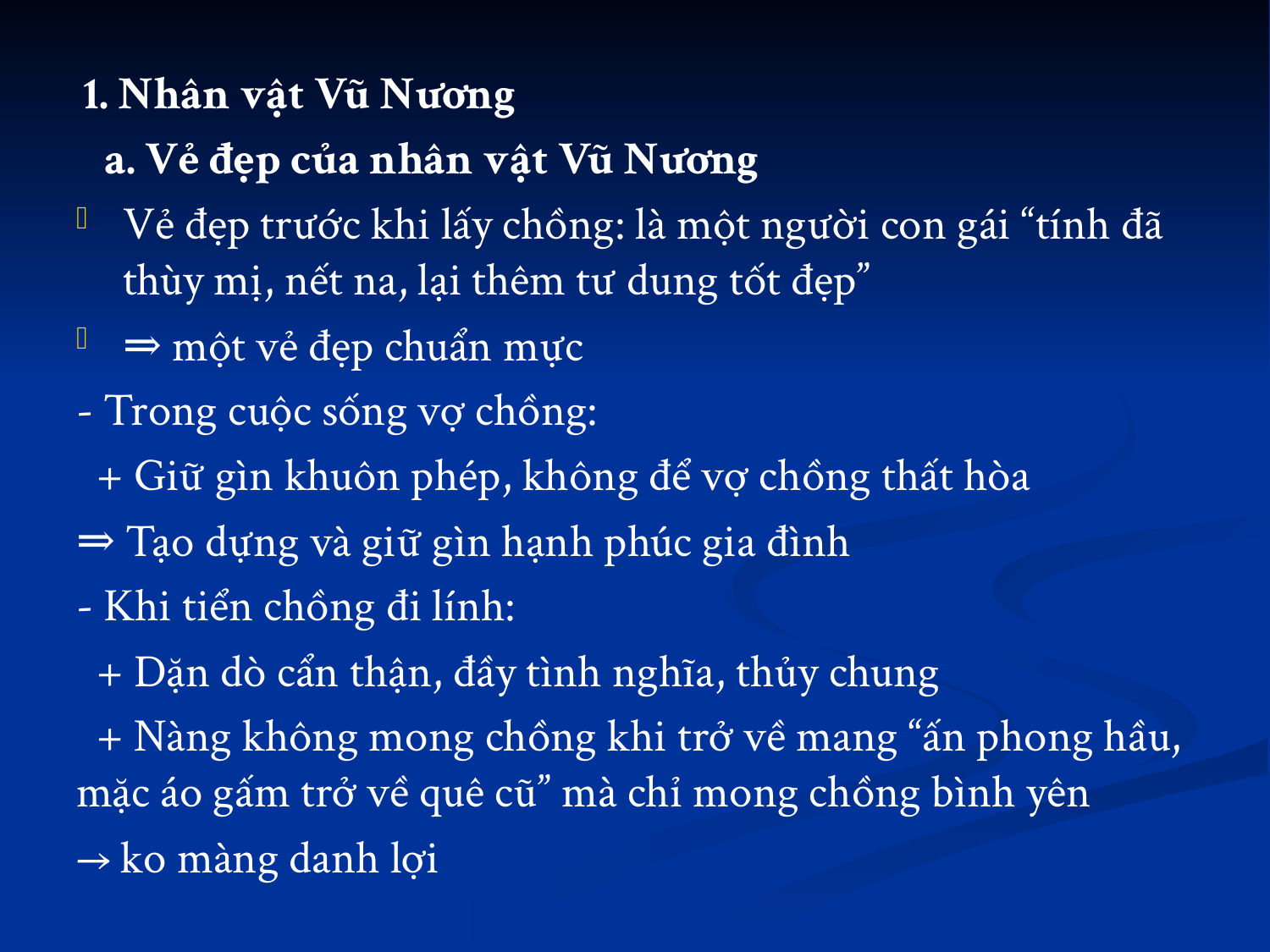

#
 1. Nhân vật Vũ Nương
   a. Vẻ đẹp của nhân vật Vũ Nương
Vẻ đẹp trước khi lấy chồng: là một người con gái “tính đã thùy mị, nết na, lại thêm tư dung tốt đẹp”
⇒ một vẻ đẹp chuẩn mực
- Trong cuộc sống vợ chồng:
  + Giữ gìn khuôn phép, không để vợ chồng thất hòa
⇒ Tạo dựng và giữ gìn hạnh phúc gia đình
- Khi tiển chồng đi lính:
  + Dặn dò cẩn thận, đầy tình nghĩa, thủy chung
  + Nàng không mong chồng khi trở về mang “ấn phong hầu, mặc áo gấm trở về quê cũ” mà chỉ mong chồng bình yên
→ ko màng danh lợi